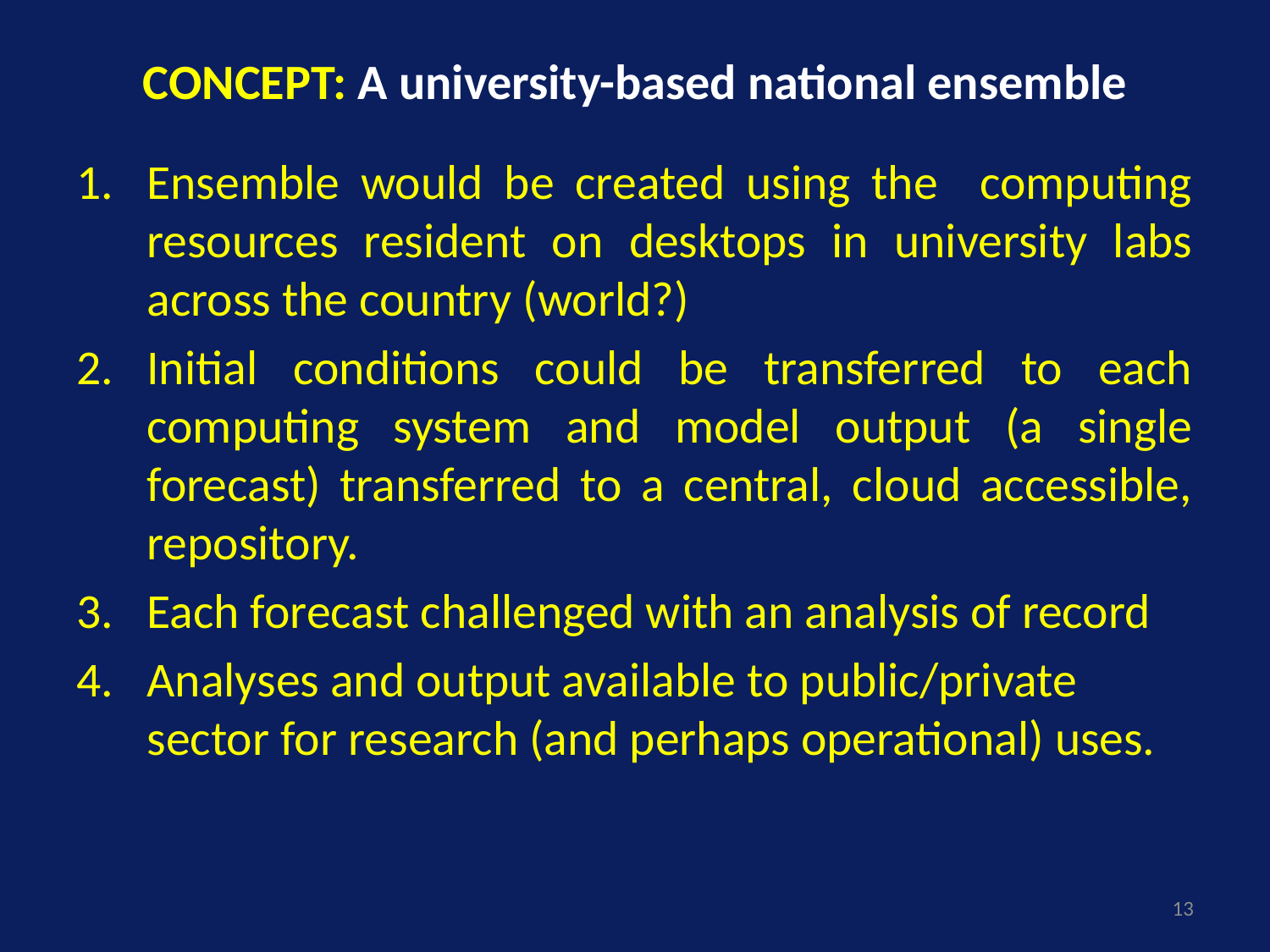

# CONCEPT: A university-based national ensemble
Ensemble would be created using the  computing resources resident on desktops in university labs across the country (world?)
Initial conditions could be transferred to each computing system and model output (a single forecast) transferred to a central, cloud accessible, repository.
Each forecast challenged with an analysis of record
Analyses and output available to public/private sector for research (and perhaps operational) uses.

13